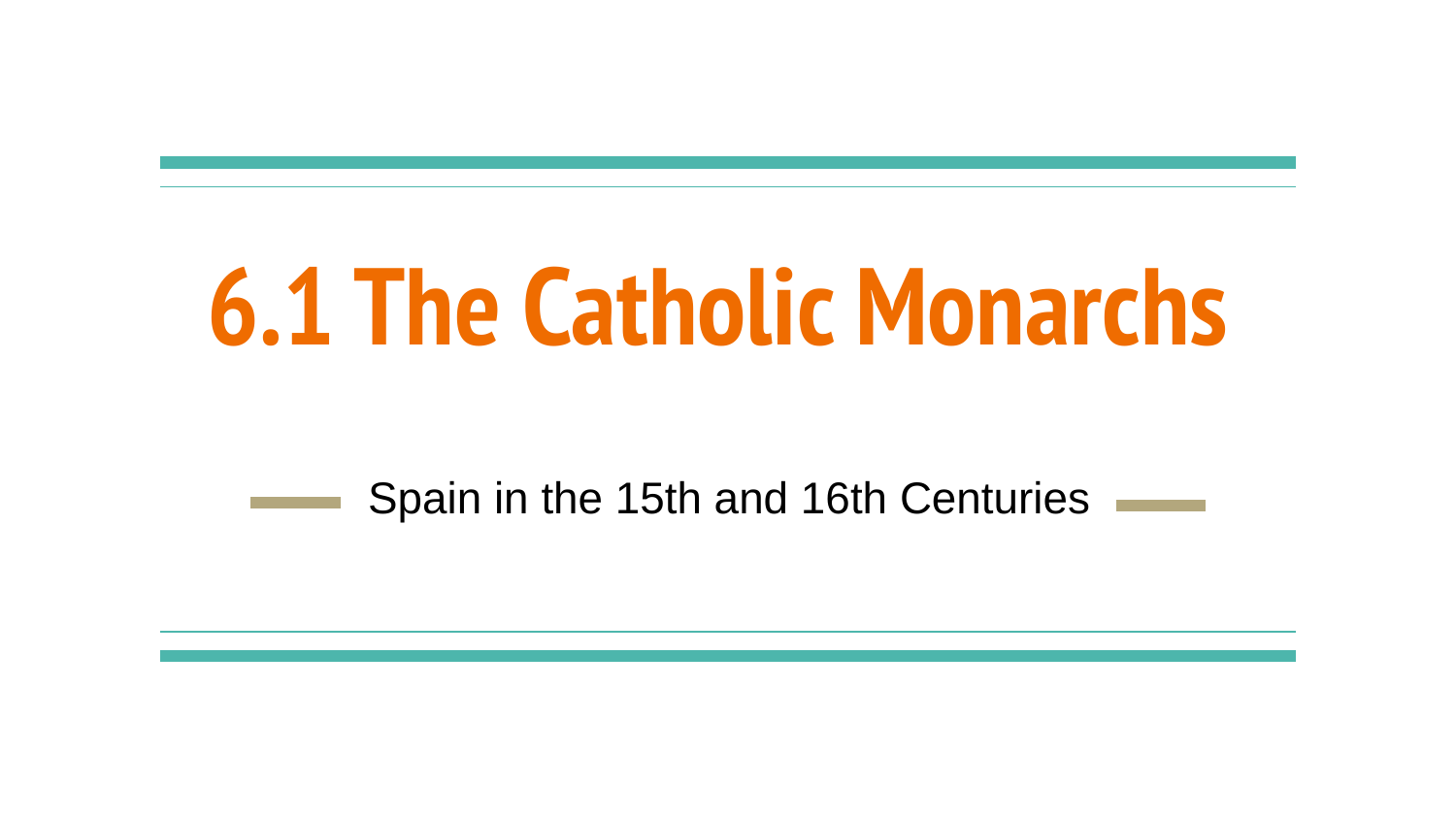

# 6.1 The Catholic Monarchs
Spain in the 15th and 16th Centuries